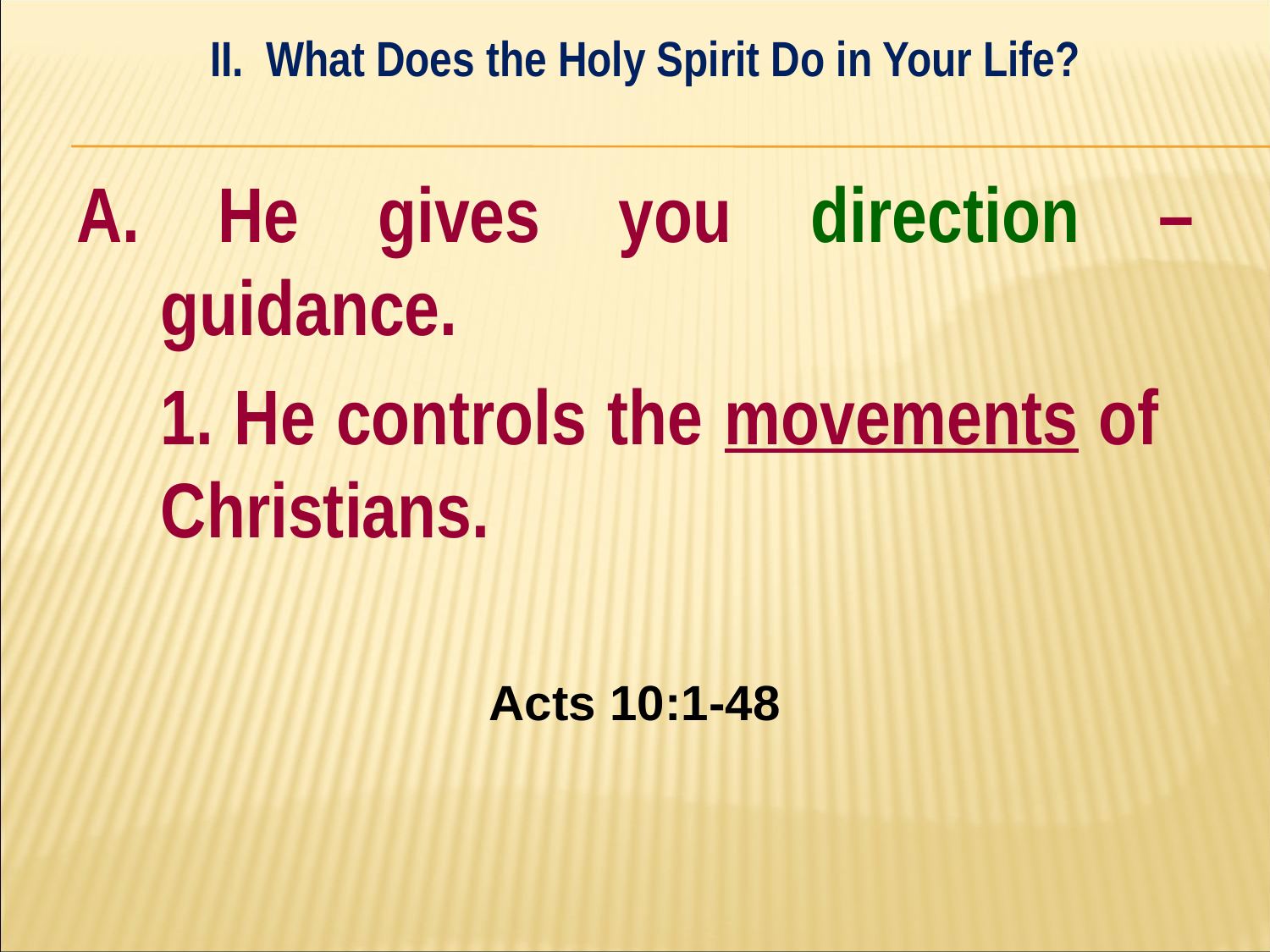

II.  What Does the Holy Spirit Do in Your Life?
#
A. He gives you direction – guidance.
	1. He controls the movements of 	Christians.

Acts 10:1-48